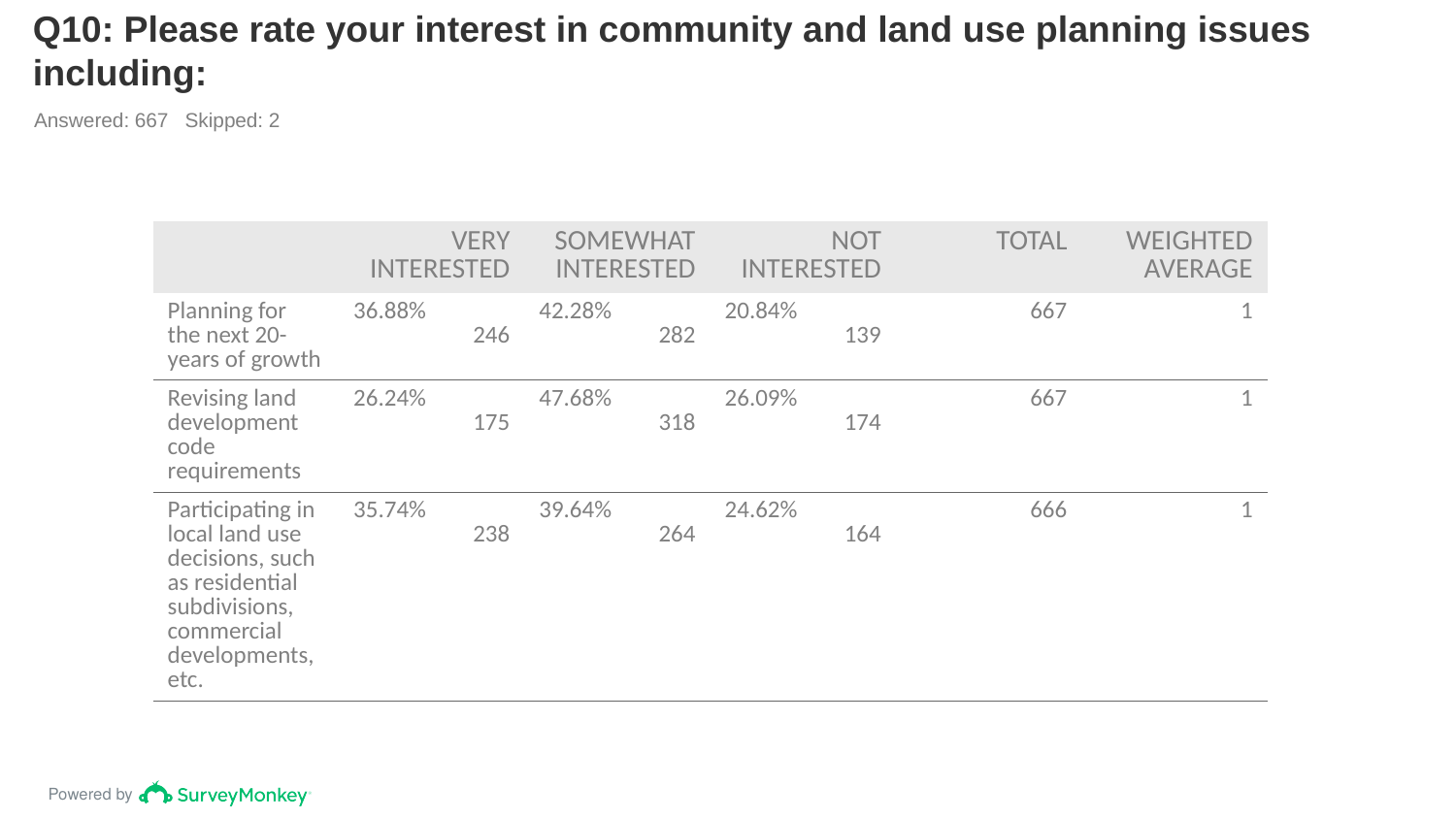

# Q10: Please rate your interest in community and land use planning issues including:
Answered: 667   Skipped: 2
|  | VERY INTERESTED | SOMEWHAT INTERESTED | NOT INTERESTED | TOTAL | WEIGHTED AVERAGE |
| --- | --- | --- | --- | --- | --- |
| Planning for the next 20-years of growth | 36.88% 246 | 42.28% 282 | 20.84% 139 | 667 | 1 |
| Revising land development code requirements | 26.24% 175 | 47.68% 318 | 26.09% 174 | 667 | 1 |
| Participating in local land use decisions, such as residential subdivisions, commercial developments, etc. | 35.74% 238 | 39.64% 264 | 24.62% 164 | 666 | 1 |